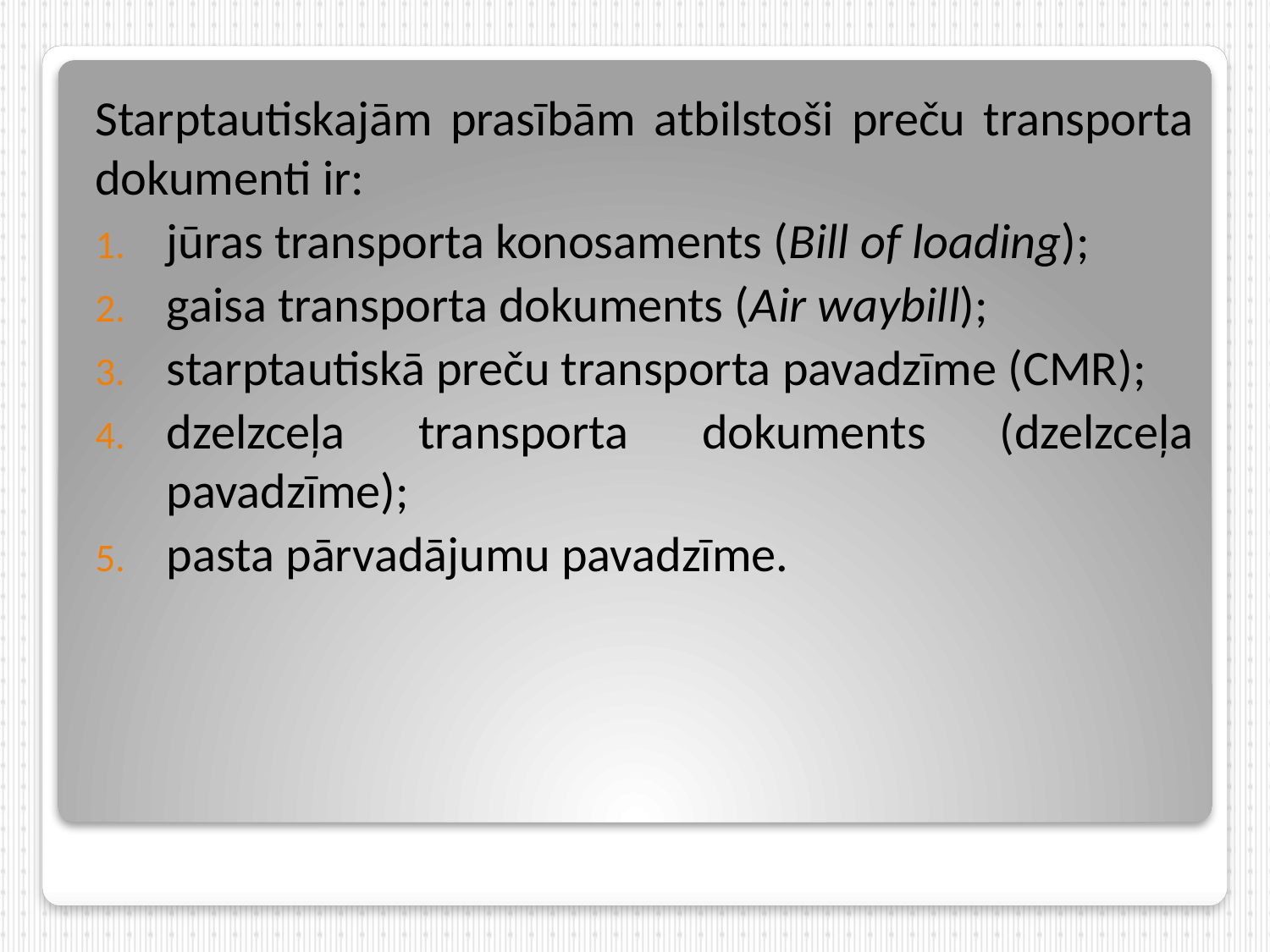

Starptautiskajām prasībām atbilstoši preču transporta dokumenti ir:
jūras transporta konosaments (Bill of loading);
gaisa transporta dokuments (Air waybill);
starptautiskā preču transporta pavadzīme (CMR);
dzelzceļa transporta dokuments (dzelzceļa pavadzīme);
pasta pārvadājumu pavadzīme.

#